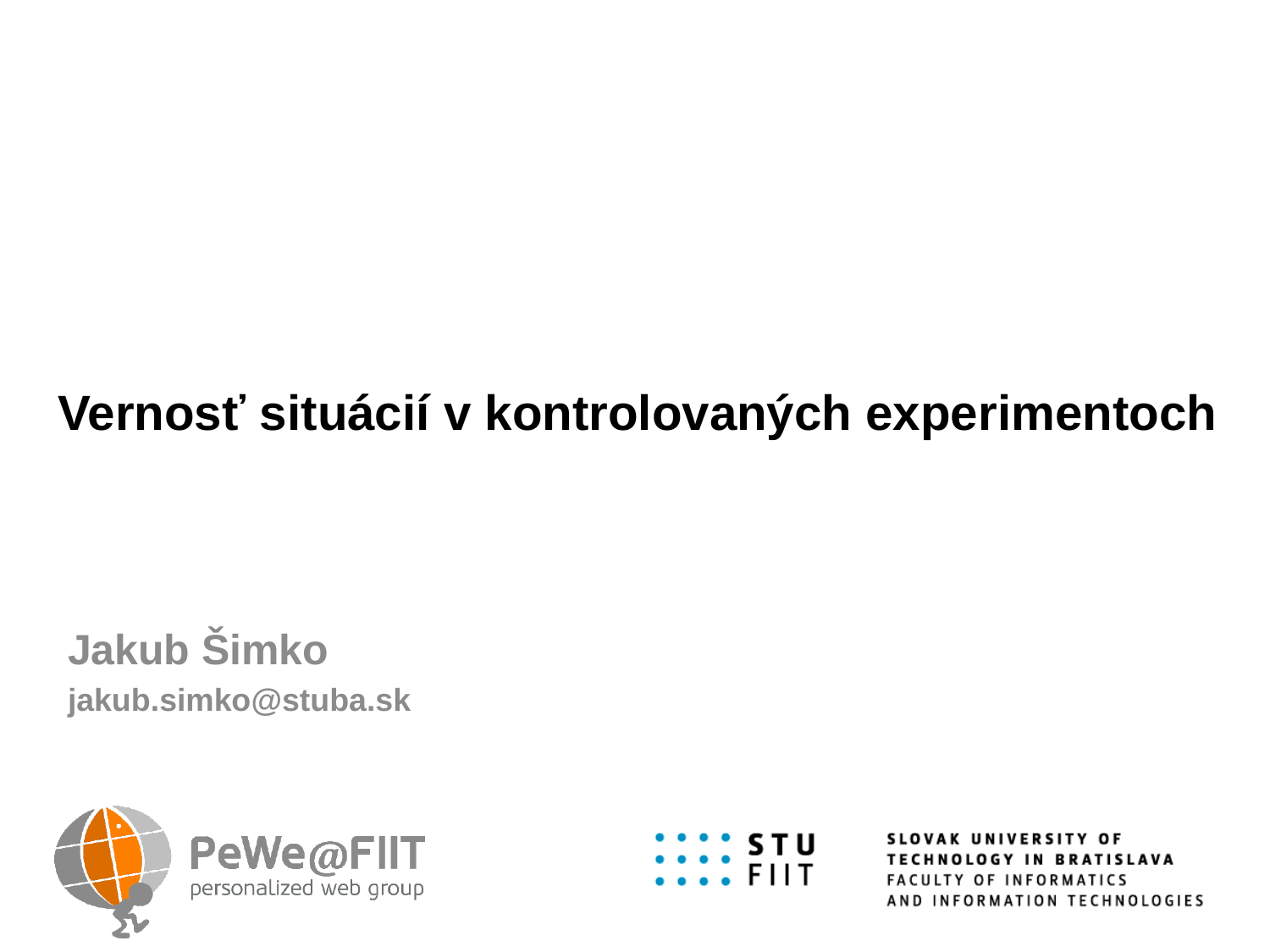

# Vernosť situácií v kontrolovaných experimentoch
Jakub Šimko
jakub.simko@stuba.sk